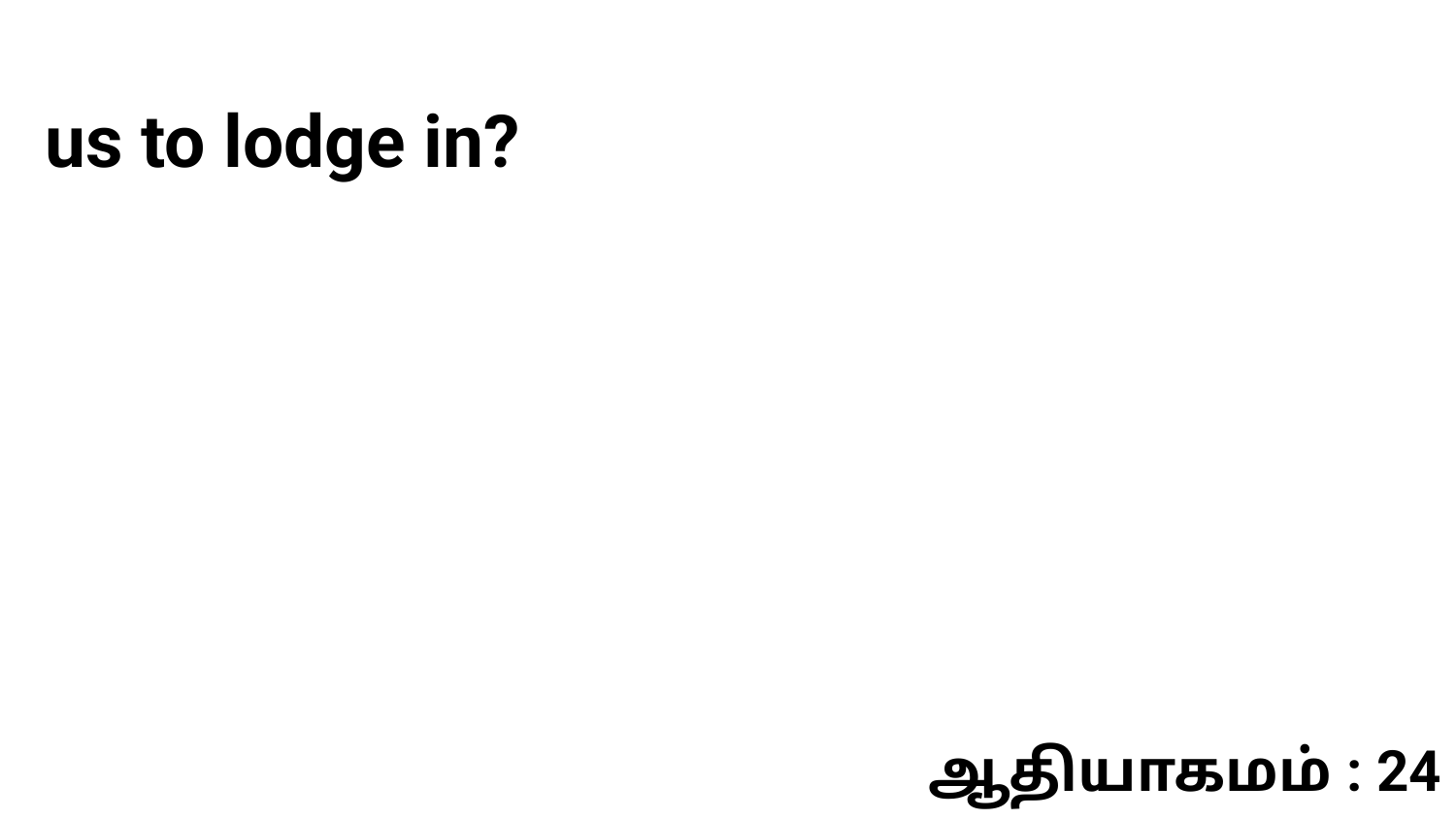

us to lodge in?
ஆதியாகமம் : 24